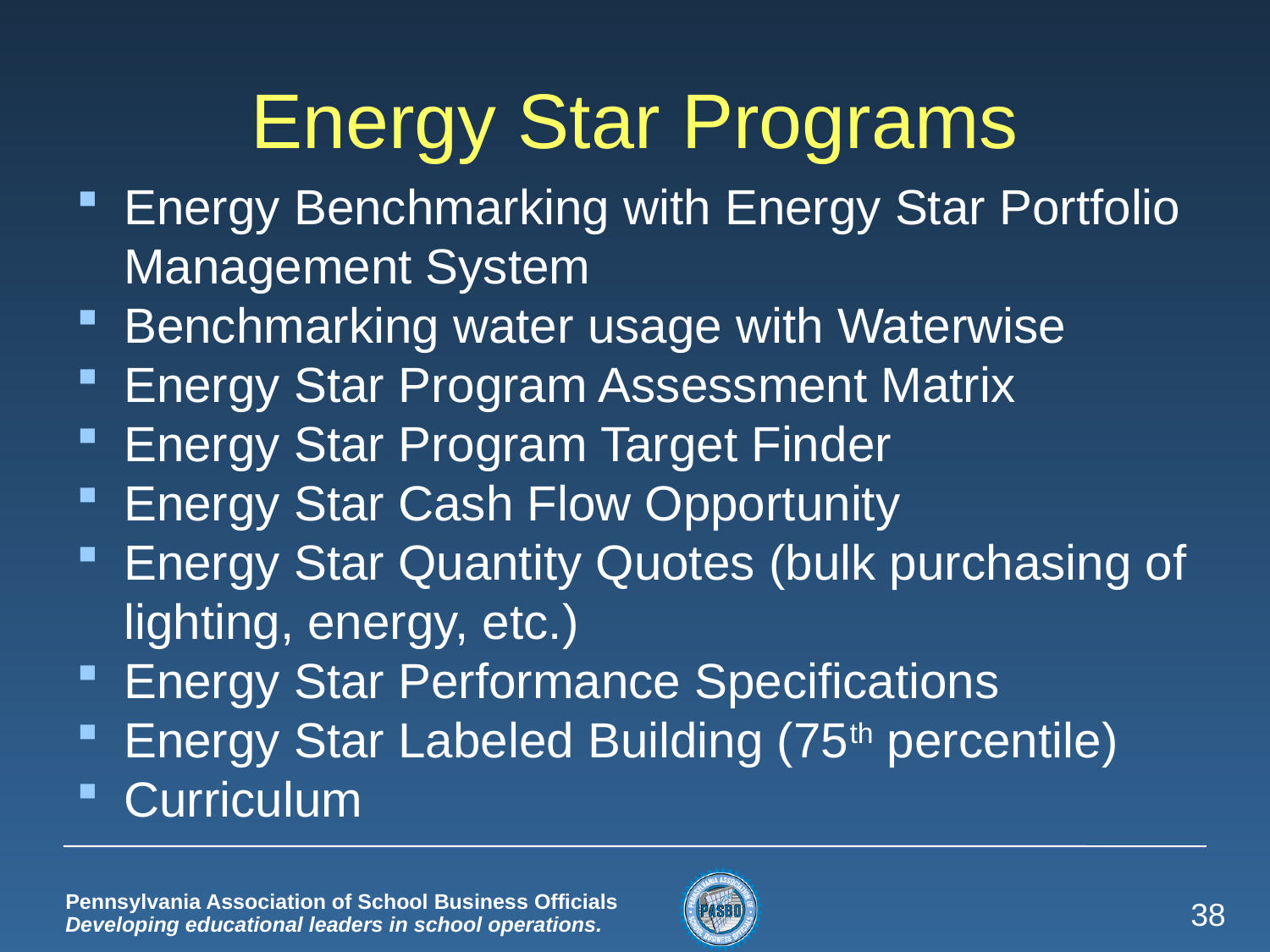

# Energy Star Programs
Energy Benchmarking with Energy Star Portfolio Management System
Benchmarking water usage with Waterwise
Energy Star Program Assessment Matrix
Energy Star Program Target Finder
Energy Star Cash Flow Opportunity
Energy Star Quantity Quotes (bulk purchasing of lighting, energy, etc.)
Energy Star Performance Specifications
Energy Star Labeled Building (75th percentile)
Curriculum